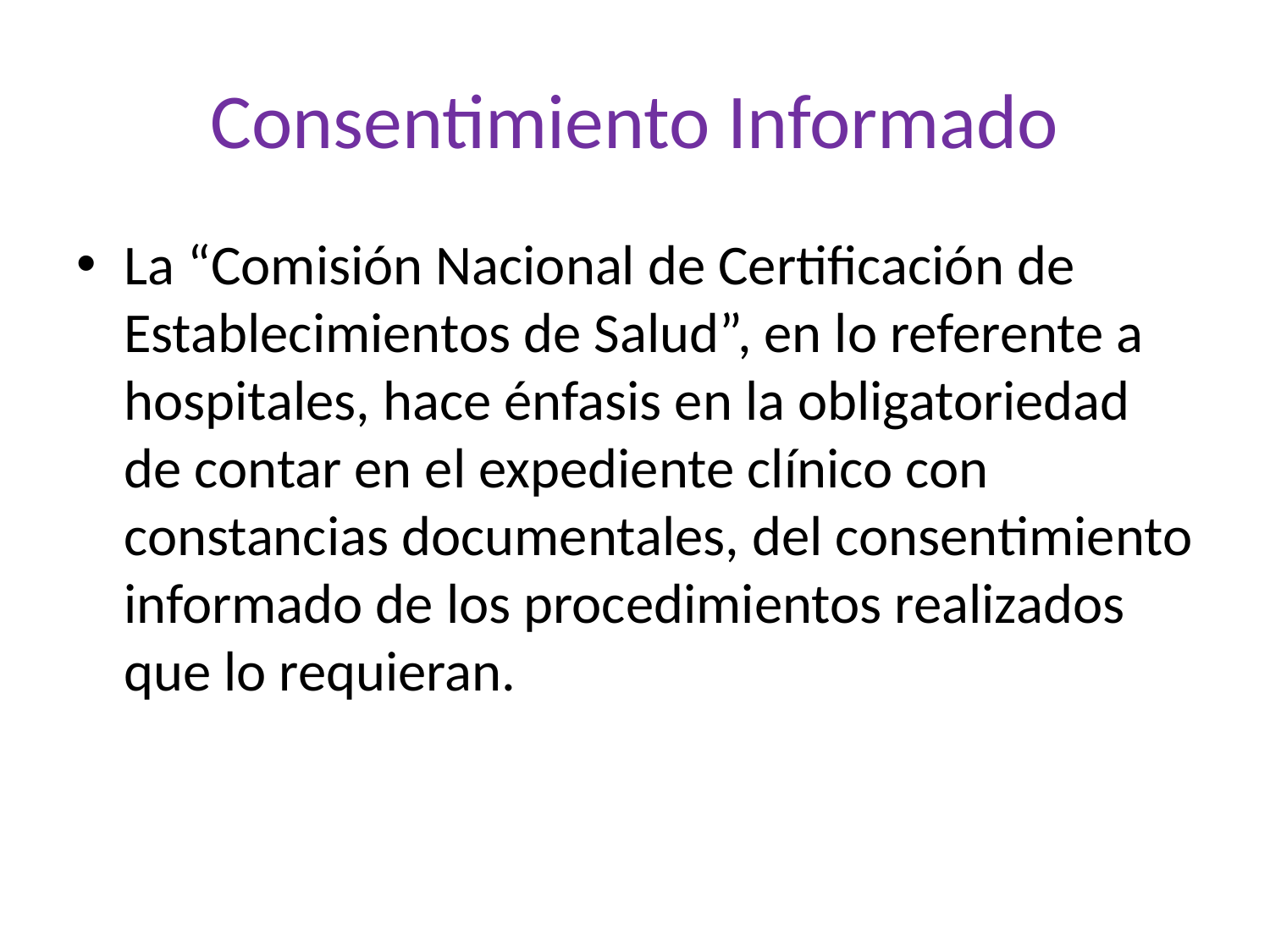

# Consentimiento Informado
La “Comisión Nacional de Certificación de Establecimientos de Salud”, en lo referente a hospitales, hace énfasis en la obligatoriedad de contar en el expediente clínico con constancias documentales, del consentimiento informado de los procedimientos realizados que lo requieran.